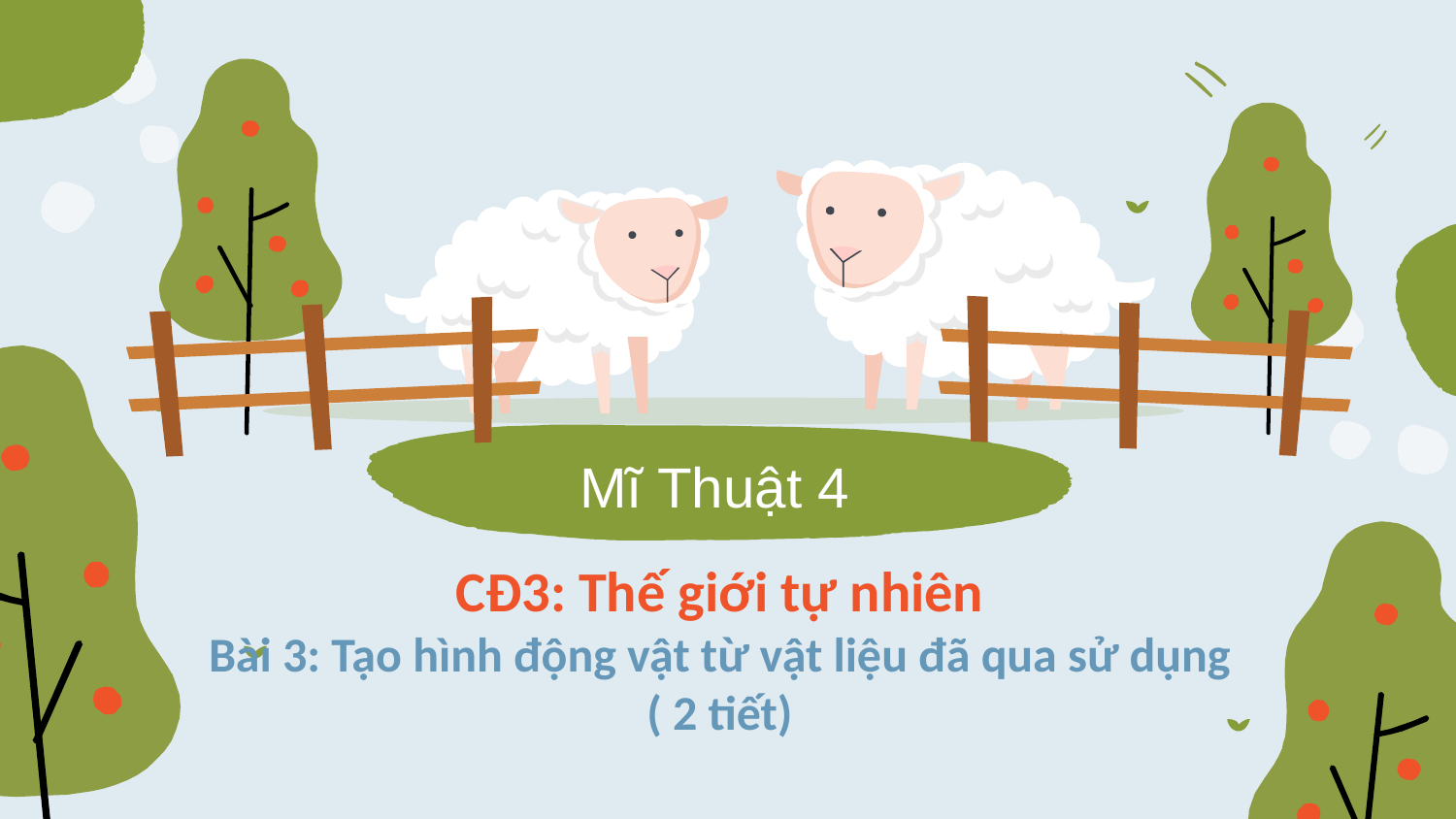

Mĩ Thuật 4
# CĐ3: Thế giới tự nhiên Bài 3: Tạo hình động vật từ vật liệu đã qua sử dụng ( 2 tiết)